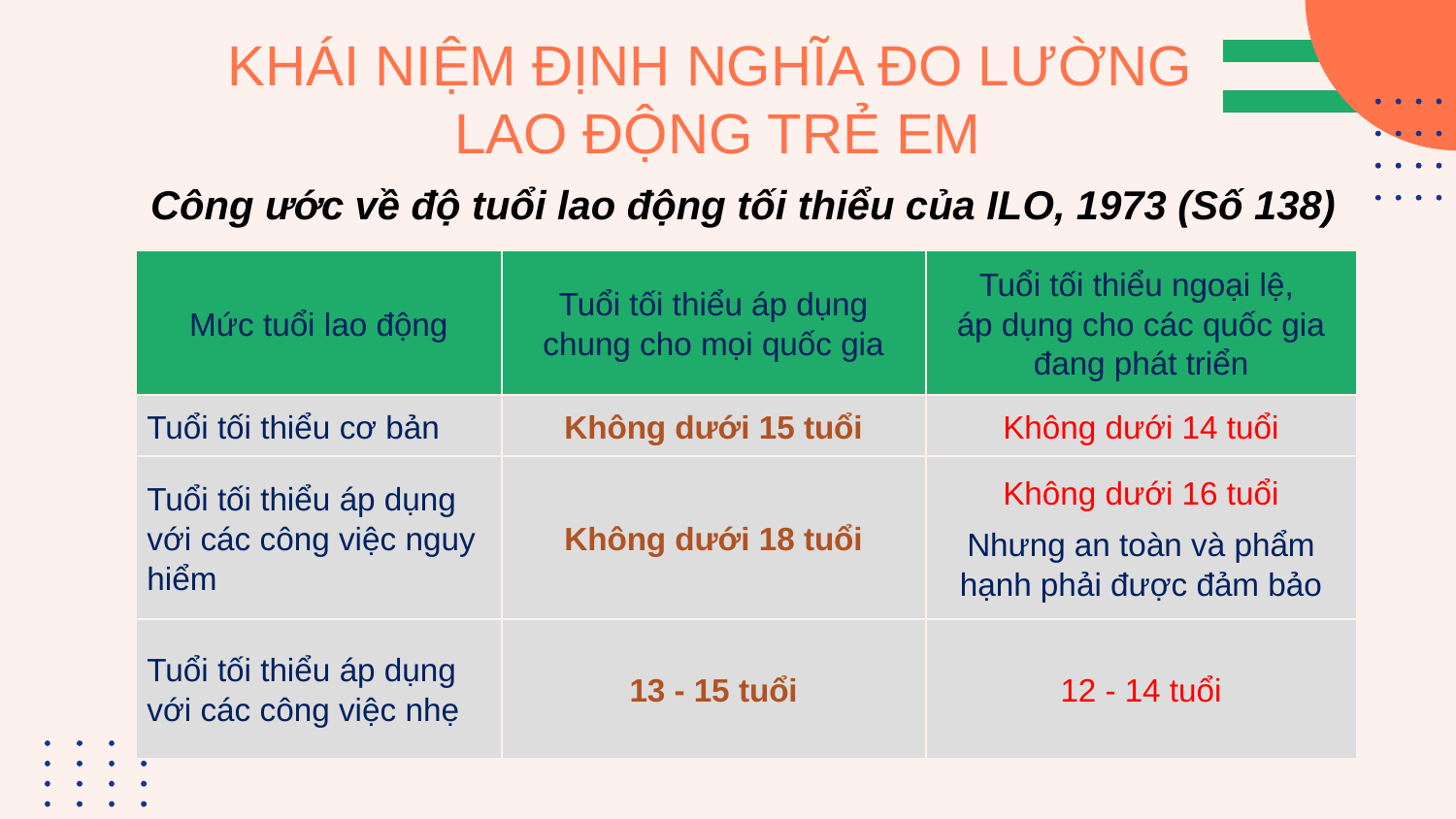

# KHÁI NIỆM ĐỊNH NGHĨA ĐO LƯỜNG LAO ĐỘNG TRẺ EM
Công ước về độ tuổi lao động tối thiểu của ILO, 1973 (Số 138)
| Mức tuổi lao động | Tuổi tối thiểu áp dụng chung cho mọi quốc gia | Tuổi tối thiểu ngoại lệ, áp dụng cho các quốc gia đang phát triển |
| --- | --- | --- |
| Tuổi tối thiểu cơ bản | Không dưới 15 tuổi | Không dưới 14 tuổi |
| Tuổi tối thiểu áp dụng với các công việc nguy hiểm | Không dưới 18 tuổi | Không dưới 16 tuổi Nhưng an toàn và phẩm hạnh phải được đảm bảo |
| Tuổi tối thiểu áp dụng với các công việc nhẹ | 13 - 15 tuổi | 12 - 14 tuổi |